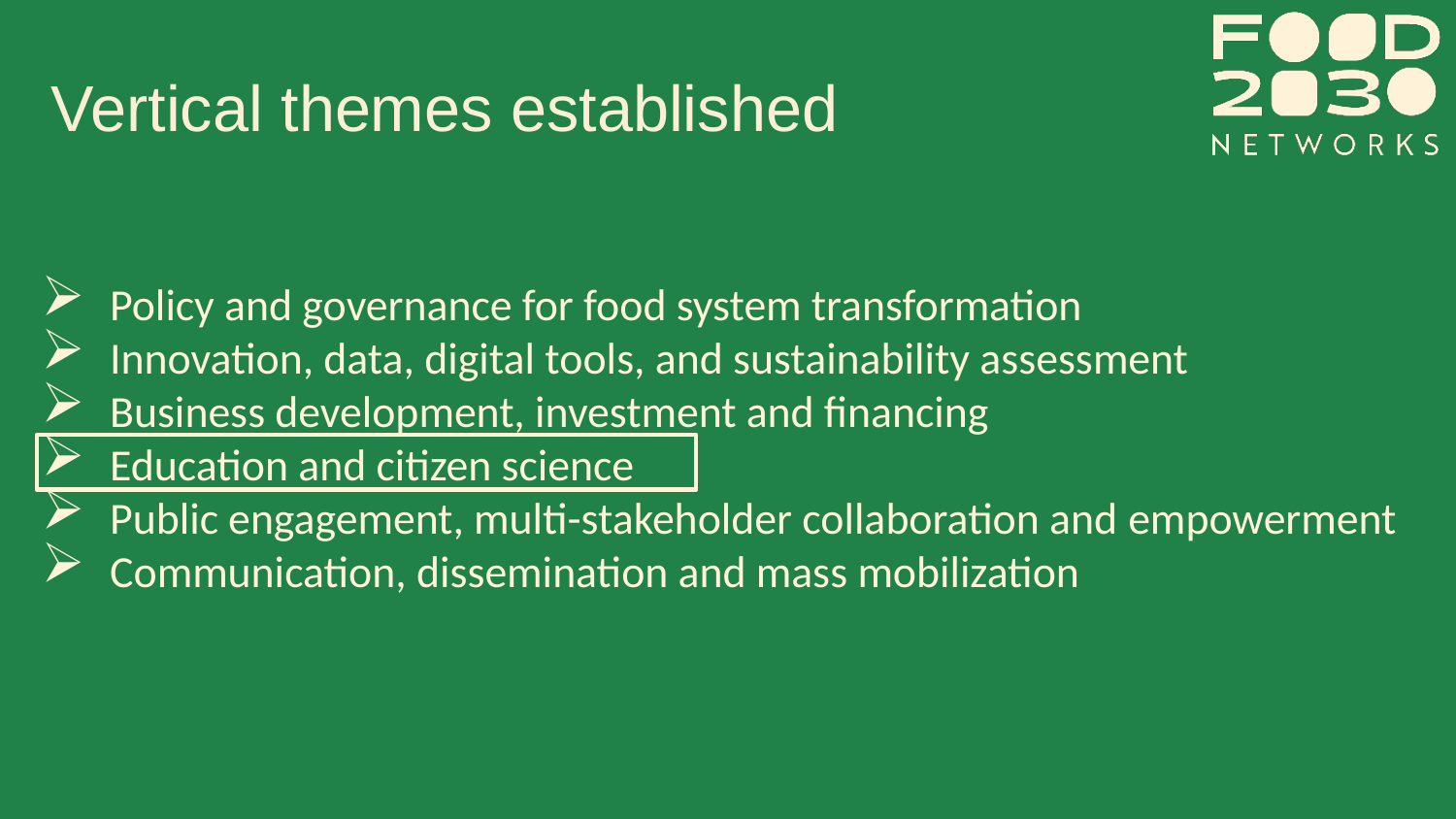

Vertical themes established

Policy and governance for food system transformation
Innovation, data, digital tools, and sustainability assessment
Business development, investment and financing
Education and citizen science
Public engagement, multi-stakeholder collaboration and empowerment
Communication, dissemination and mass mobilization